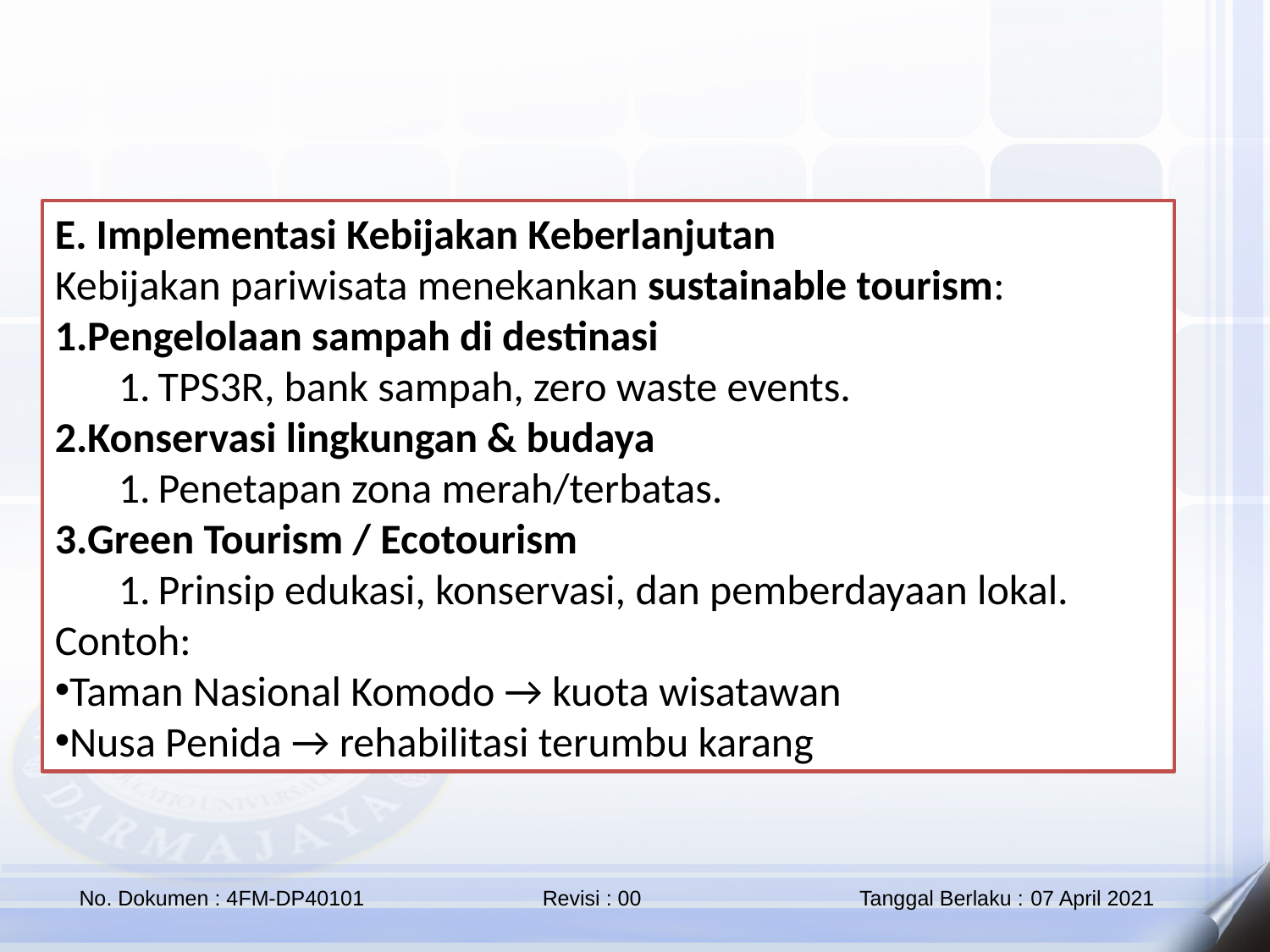

E. Implementasi Kebijakan Keberlanjutan
Kebijakan pariwisata menekankan sustainable tourism:
Pengelolaan sampah di destinasi
TPS3R, bank sampah, zero waste events.
Konservasi lingkungan & budaya
Penetapan zona merah/terbatas.
Green Tourism / Ecotourism
Prinsip edukasi, konservasi, dan pemberdayaan lokal.
Contoh:
Taman Nasional Komodo → kuota wisatawan
Nusa Penida → rehabilitasi terumbu karang